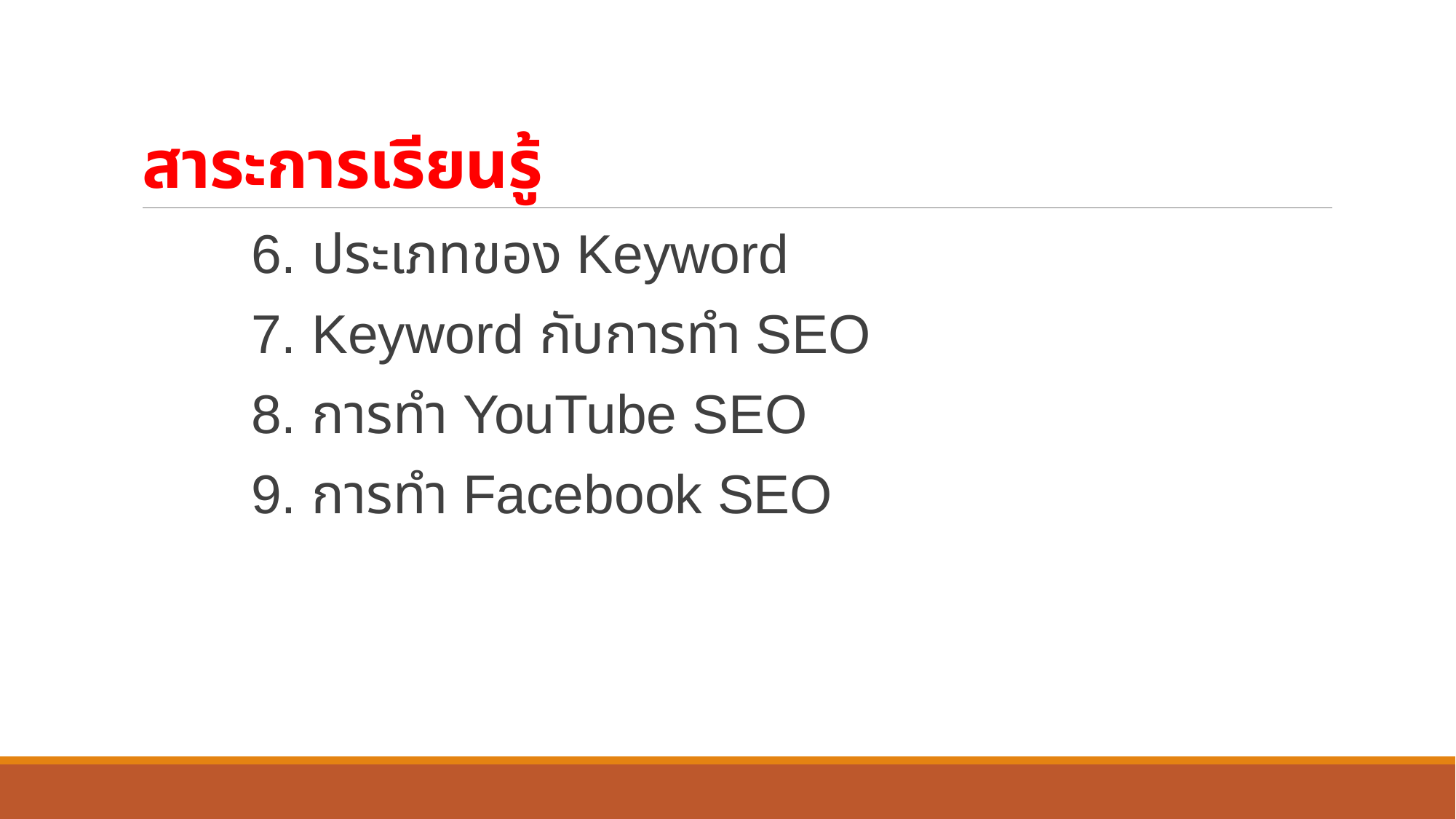

# สาระการเรียนรู้
	6. ประเภทของ Keyword
	7. Keyword กับการทำ SEO
	8. การทำ YouTube SEO
	9. การทำ Facebook SEO